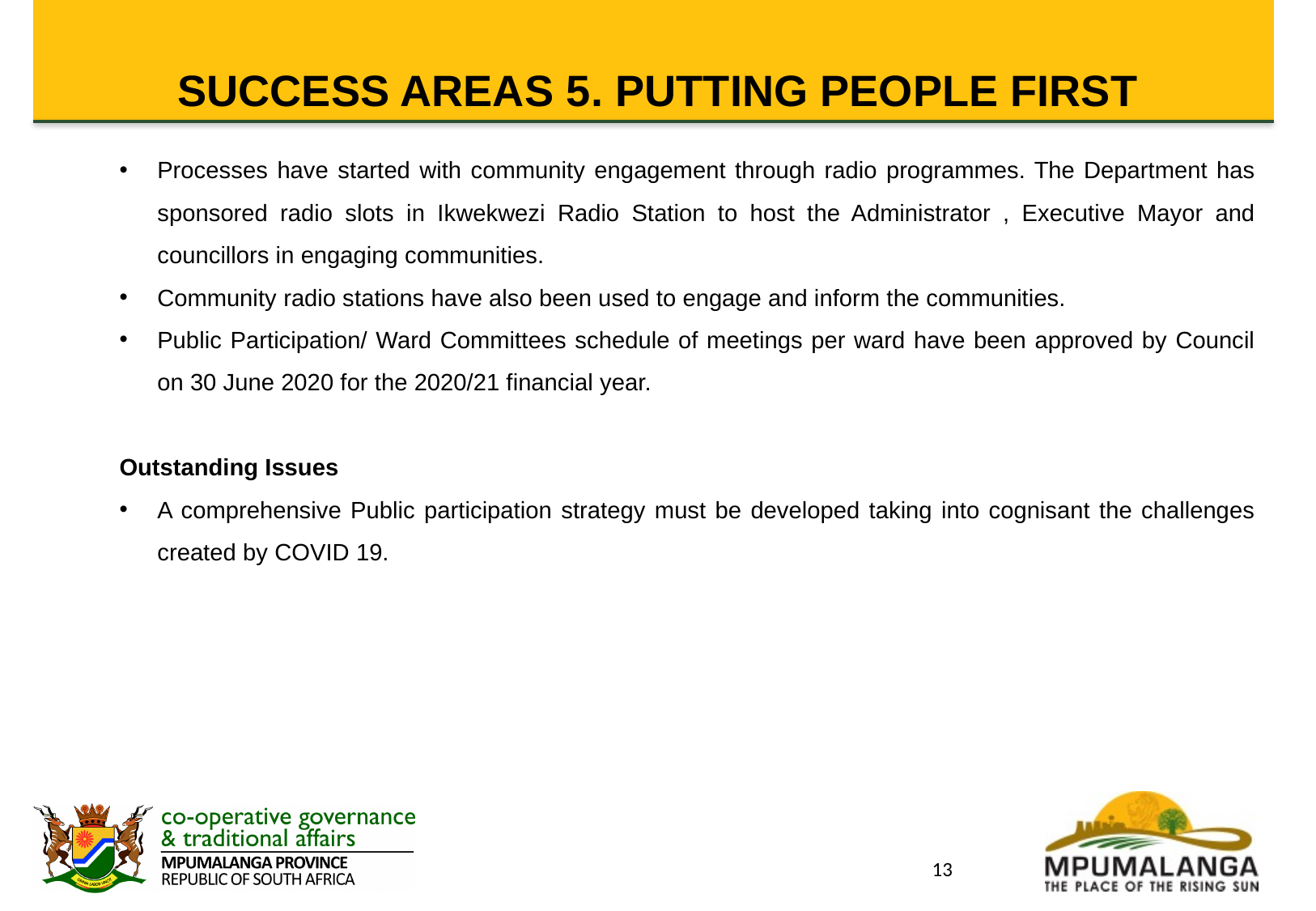

# SUCCESS AREAS 5. PUTTING PEOPLE FIRST

Processes have started with community engagement through radio programmes. The Department has sponsored radio slots in Ikwekwezi Radio Station to host the Administrator , Executive Mayor and councillors in engaging communities.
Community radio stations have also been used to engage and inform the communities.
Public Participation/ Ward Committees schedule of meetings per ward have been approved by Council on 30 June 2020 for the 2020/21 financial year.

Outstanding Issues
A comprehensive Public participation strategy must be developed taking into cognisant the challenges created by COVID 19.

13